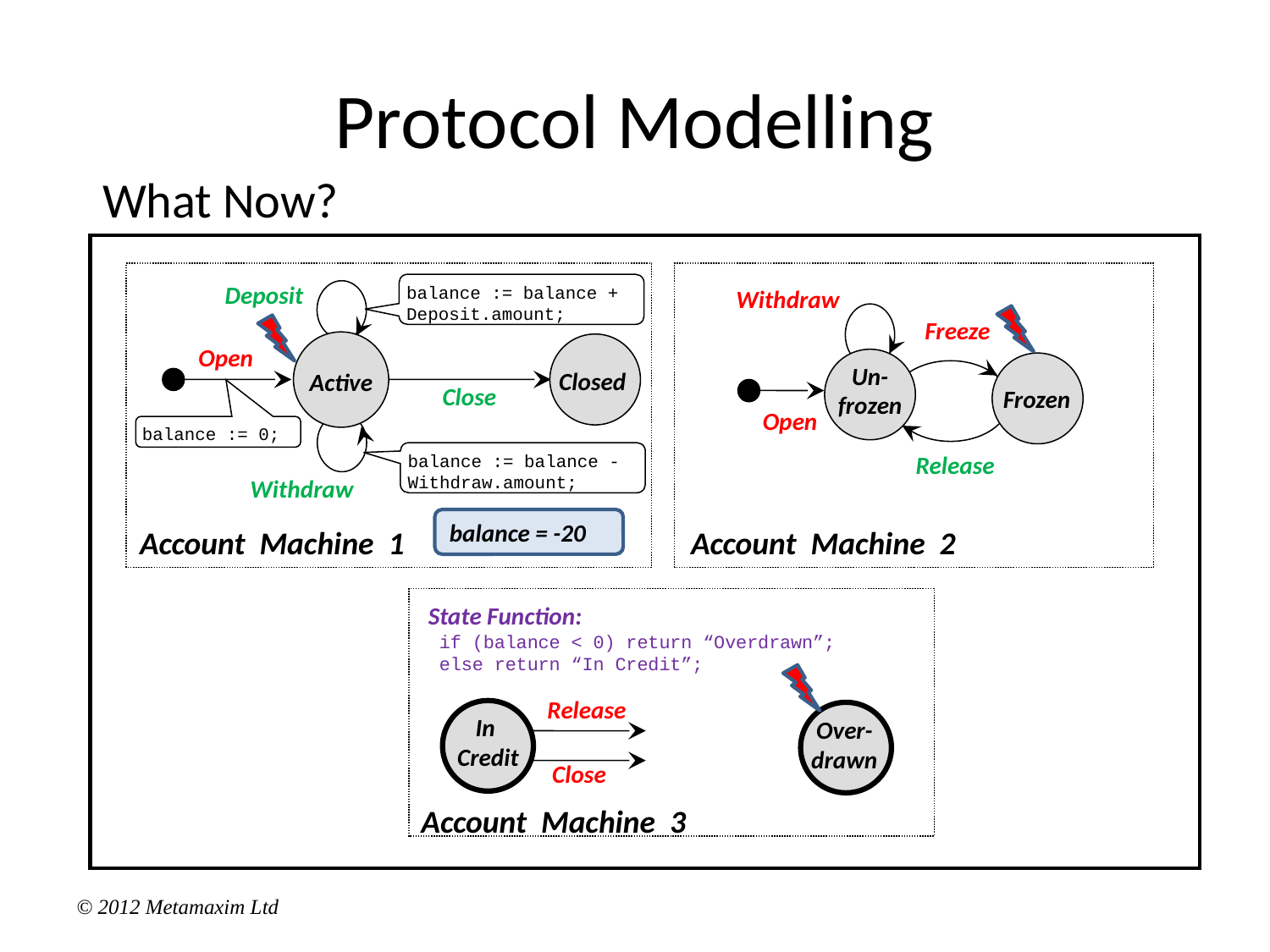

# Protocol Modelling
What Now?

balance := balance + Deposit.amount;
Deposit
Withdraw

Freeze

Open
Close
Open
Release
Withdraw
balance = -20

Release
Close

Un-frozen
Closed
Active

Frozen

balance := 0;

balance := balance - Withdraw.amount;

Account  Machine  1
Account  Machine  2

State Function:
 if (balance < 0) return “Overdrawn”;
 else return “In Credit”;

Over-
drawn
In
Credit

Account  Machine  3